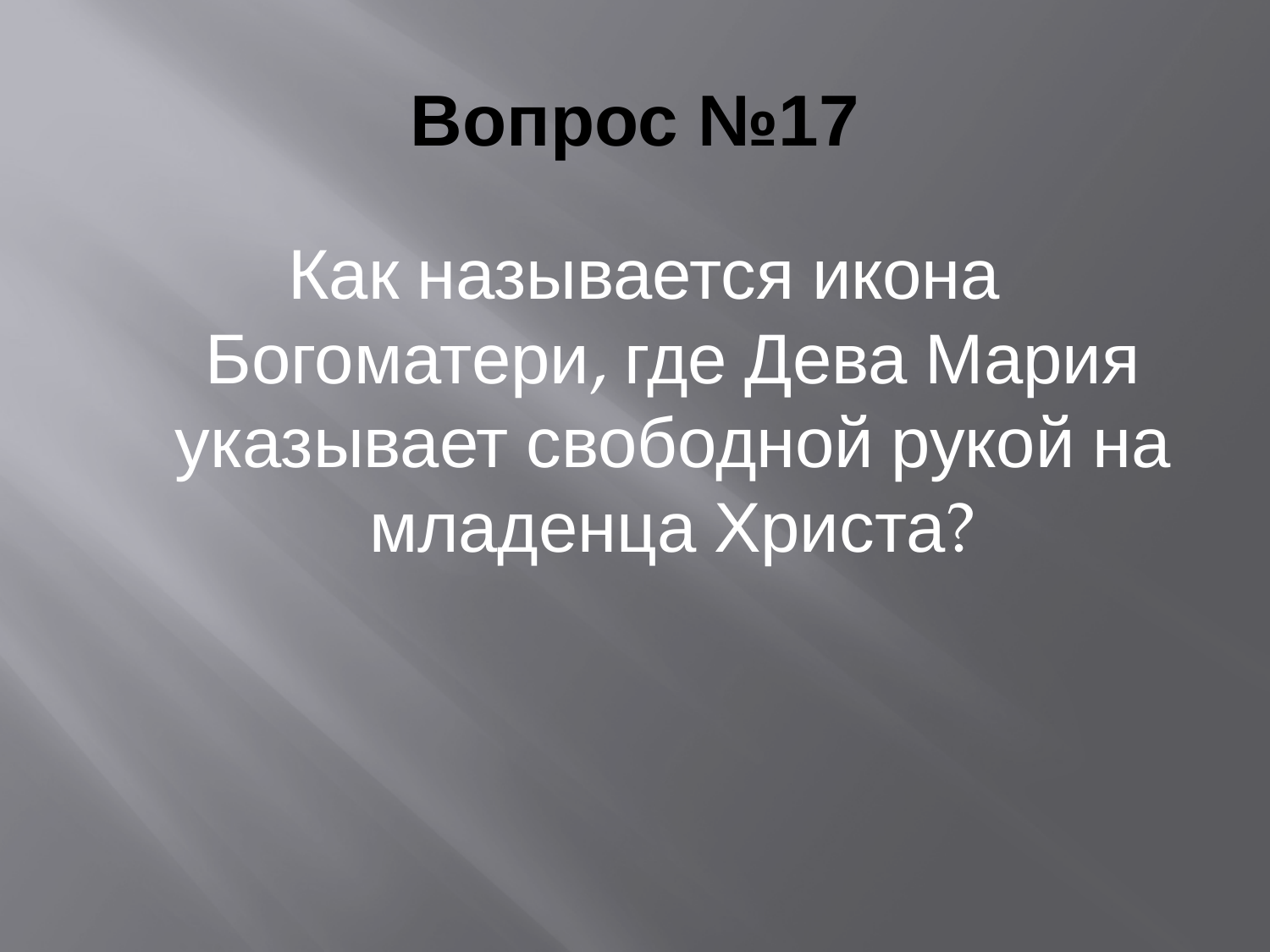

# Вопрос №17
Как называется икона Богоматери, где Дева Мария указывает свободной рукой на младенца Христа?